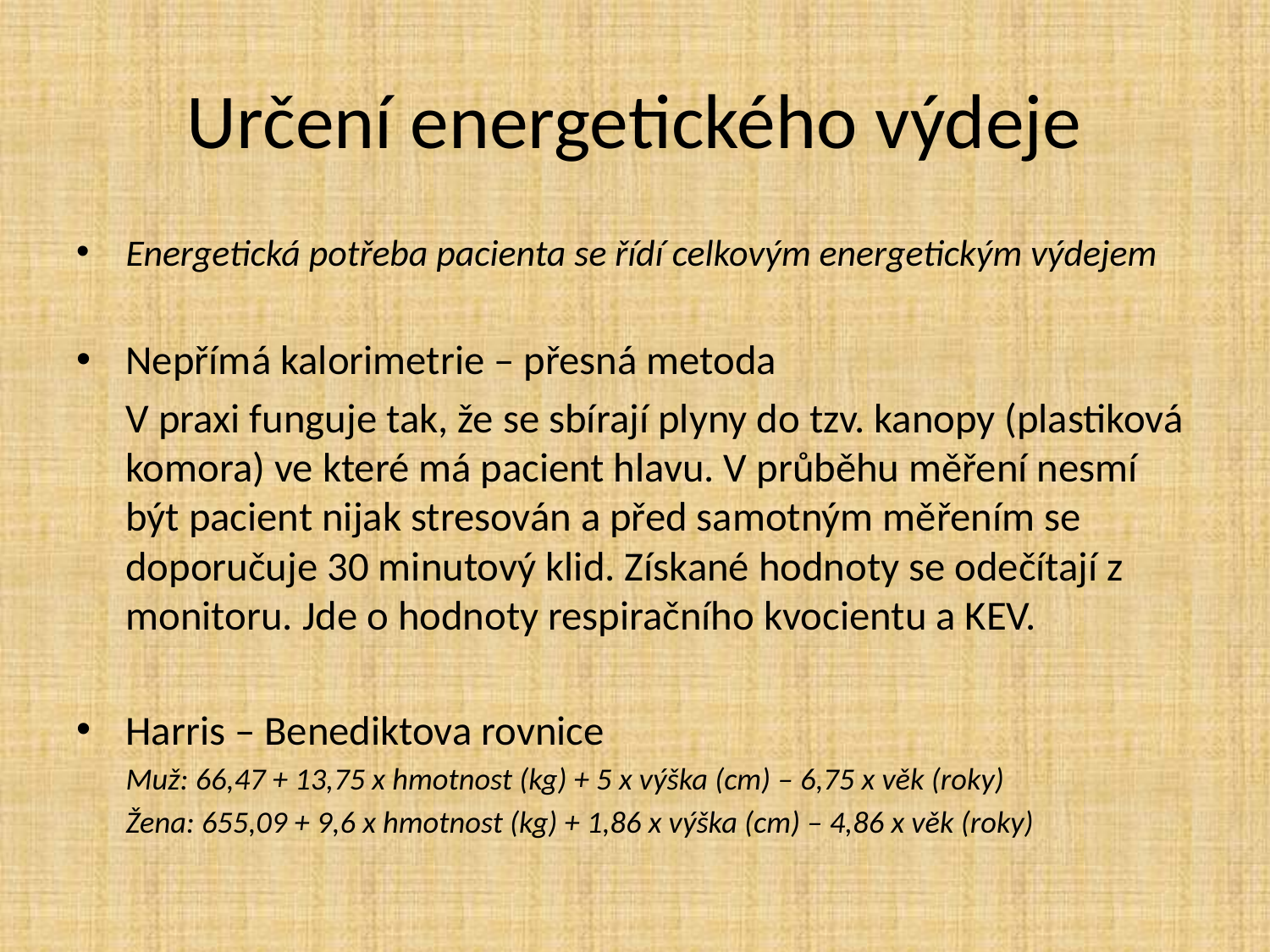

# Určení energetického výdeje
Energetická potřeba pacienta se řídí celkovým energetickým výdejem

Nepřímá kalorimetrie – přesná metoda
	V praxi funguje tak, že se sbírají plyny do tzv. kanopy (plastiková komora) ve které má pacient hlavu. V průběhu měření nesmí být pacient nijak stresován a před samotným měřením se doporučuje 30 minutový klid. Získané hodnoty se odečítají z monitoru. Jde o hodnoty respiračního kvocientu a KEV.

Harris – Benediktova rovnice
		Muž: 66,47 + 13,75 x hmotnost (kg) + 5 x výška (cm) – 6,75 x věk (roky)
		Žena: 655,09 + 9,6 x hmotnost (kg) + 1,86 x výška (cm) – 4,86 x věk (roky)